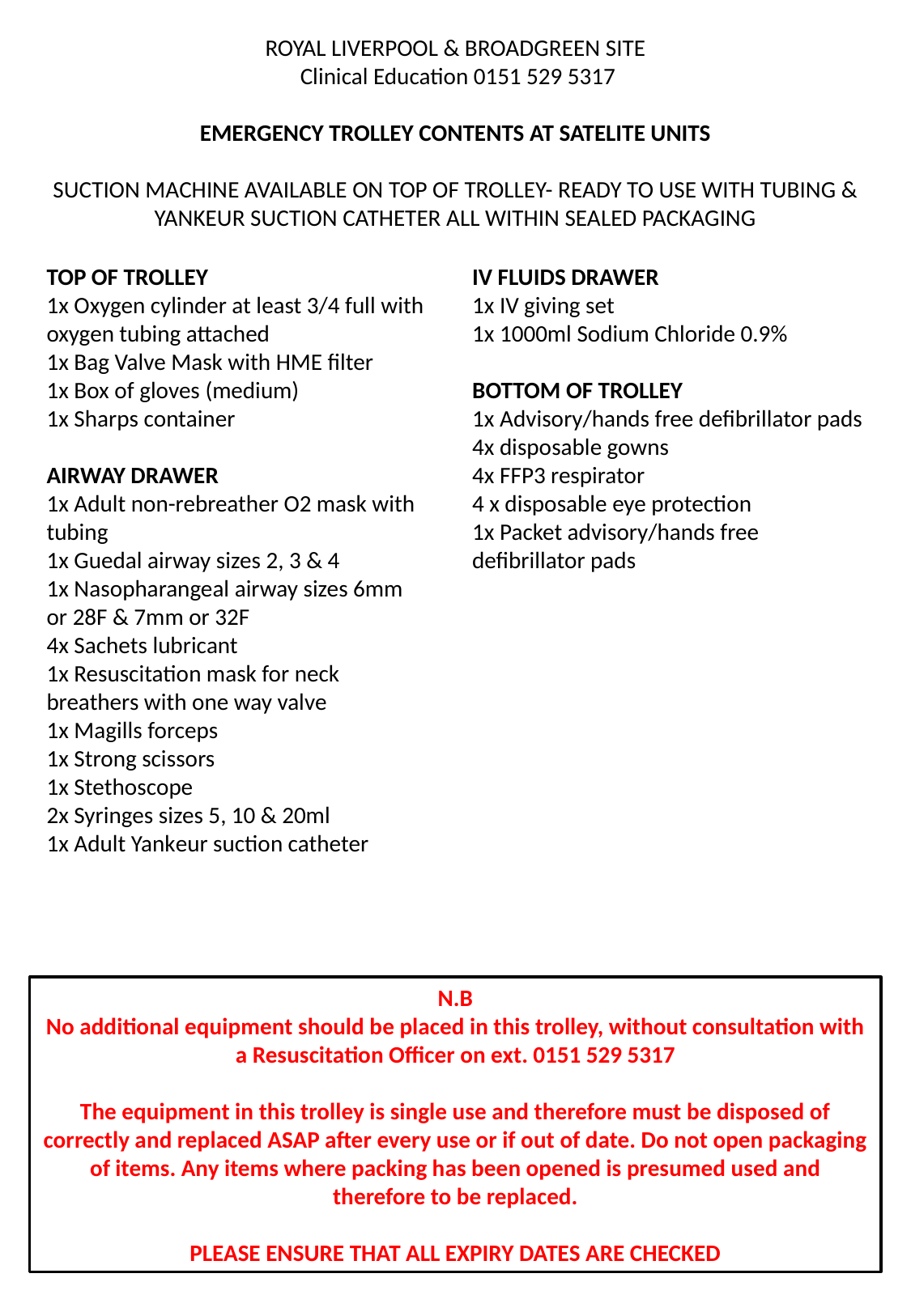

ROYAL LIVERPOOL & BROADGREEN SITE
 Clinical Education 0151 529 5317

EMERGENCY TROLLEY CONTENTS AT SATELITE UNITS

SUCTION MACHINE AVAILABLE ON TOP OF TROLLEY- READY TO USE WITH TUBING & YANKEUR SUCTION CATHETER ALL WITHIN SEALED PACKAGING
TOP OF TROLLEY
1x Oxygen cylinder at least 3/4 full with oxygen tubing attached
1x Bag Valve Mask with HME filter
1x Box of gloves (medium)
1x Sharps container

AIRWAY DRAWER
1x Adult non-rebreather O2 mask with tubing
1x Guedal airway sizes 2, 3 & 4
1x Nasopharangeal airway sizes 6mm or 28F & 7mm or 32F
4x Sachets lubricant
1x Resuscitation mask for neck breathers with one way valve
1x Magills forceps
1x Strong scissors
1x Stethoscope
2x Syringes sizes 5, 10 & 20ml
1x Adult Yankeur suction catheter
IV FLUIDS DRAWER
1x IV giving set
1x 1000ml Sodium Chloride 0.9%

BOTTOM OF TROLLEY
1x Advisory/hands free defibrillator pads
4x disposable gowns
4x FFP3 respirator
4 x disposable eye protection
1x Packet advisory/hands free defibrillator pads

N.B
No additional equipment should be placed in this trolley, without consultation with a Resuscitation Officer on ext. 0151 529 5317

The equipment in this trolley is single use and therefore must be disposed of correctly and replaced ASAP after every use or if out of date. Do not open packaging of items. Any items where packing has been opened is presumed used and therefore to be replaced.

PLEASE ENSURE THAT ALL EXPIRY DATES ARE CHECKED